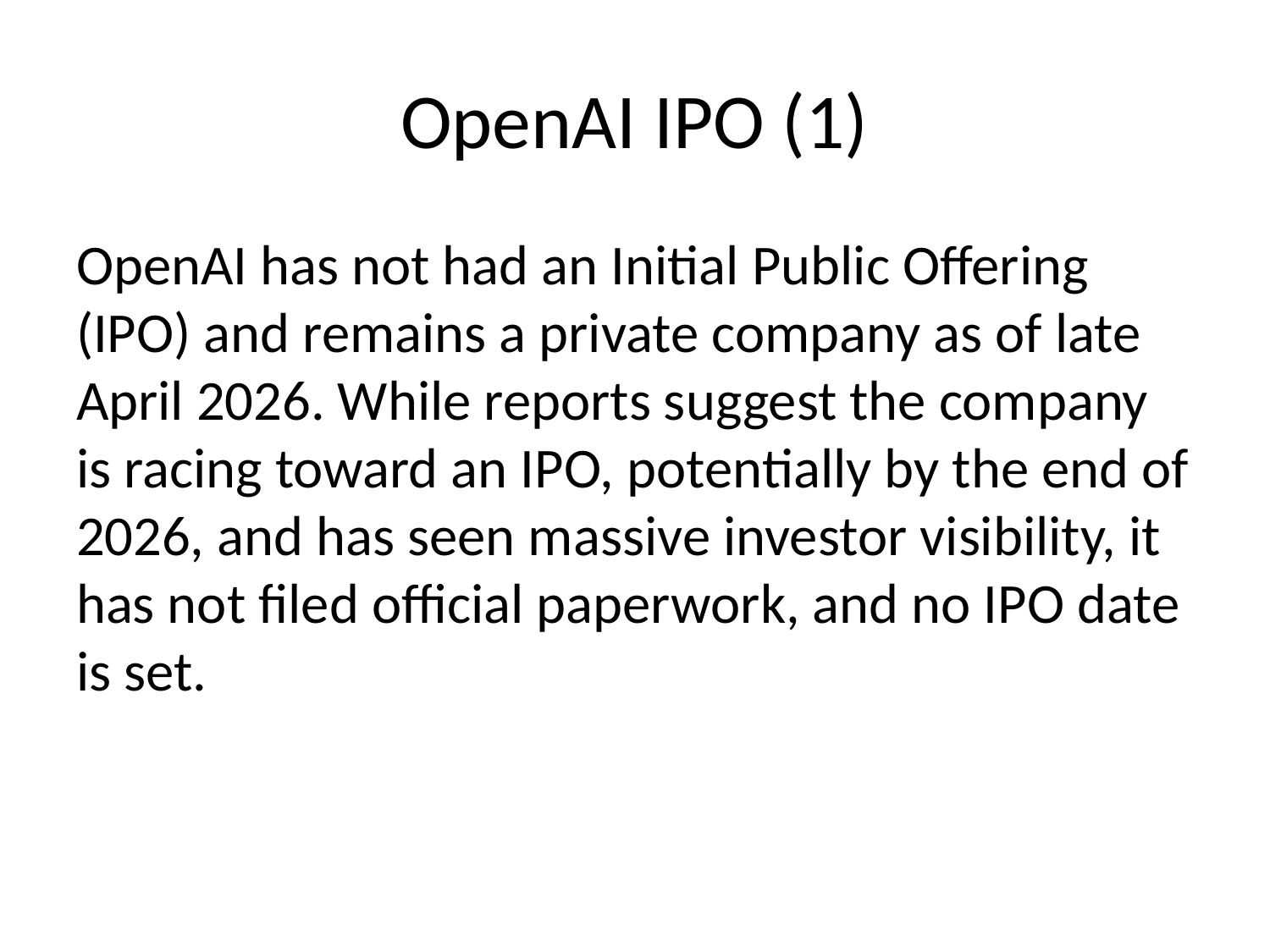

# OpenAI IPO (1)
OpenAI has not had an Initial Public Offering (IPO) and remains a private company as of late April 2026. While reports suggest the company is racing toward an IPO, potentially by the end of 2026, and has seen massive investor visibility, it has not filed official paperwork, and no IPO date is set.